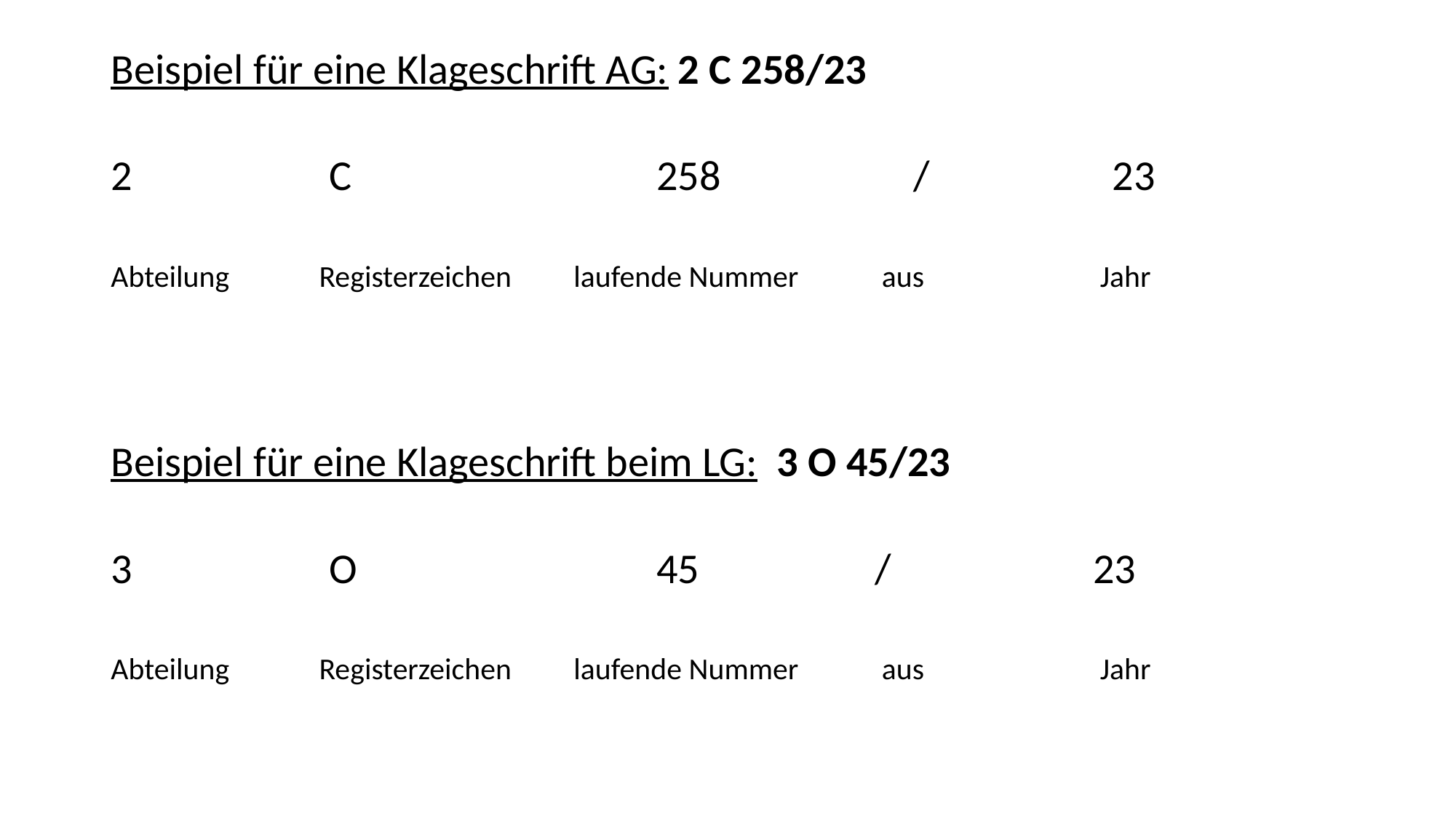

Beispiel für eine Klageschrift AG: 2 C 258/23
2		C			258 		    / 		  23
Abteilung             Registerzeichen         laufende Nummer 	 aus 		 Jahr
Beispiel für eine Klageschrift beim LG:  3 O 45/23
3		O			45		/		23
Abteilung             Registerzeichen         laufende Nummer 	 aus 		 Jahr